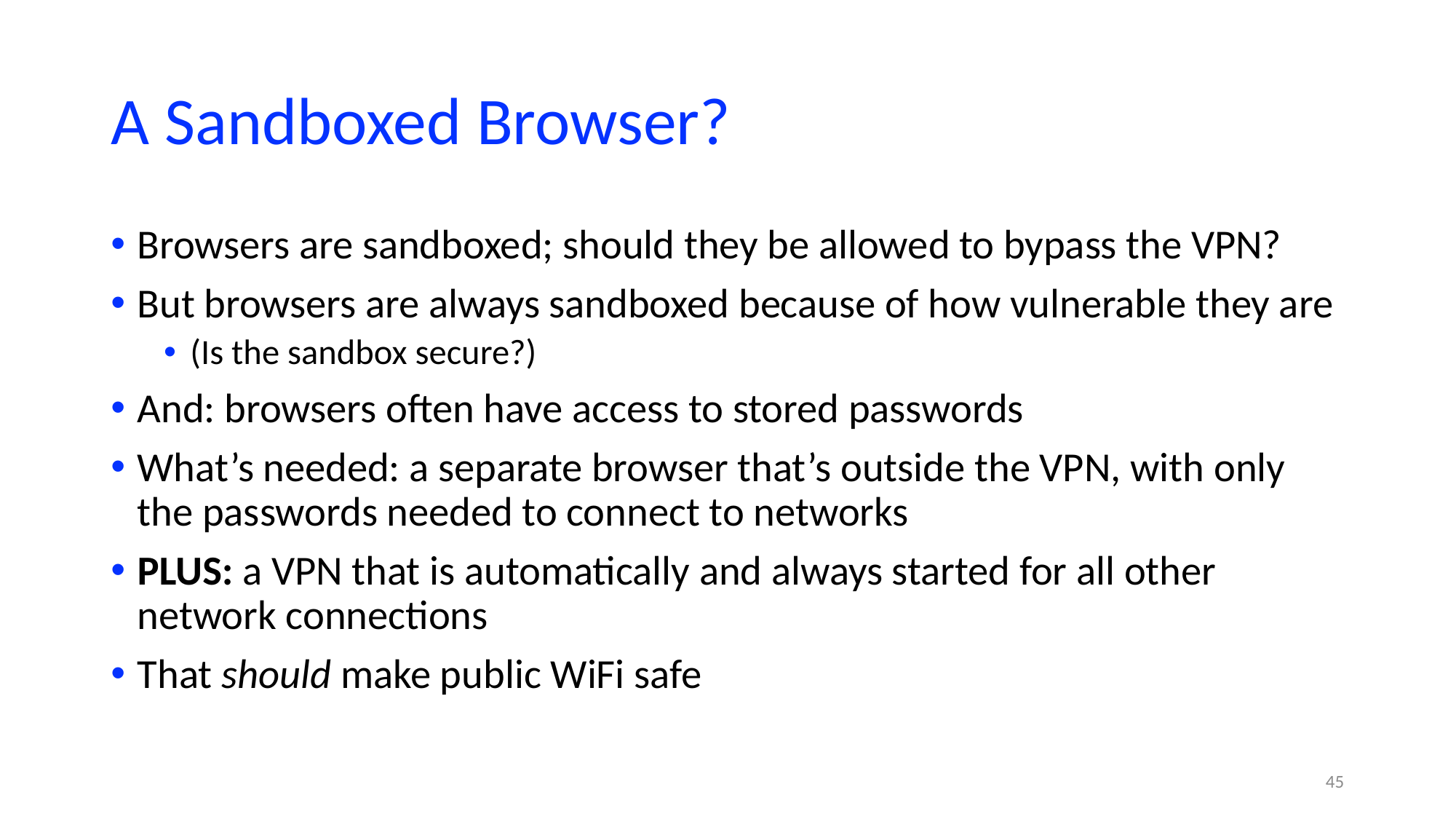

# A Sandboxed Browser?
Browsers are sandboxed; should they be allowed to bypass the VPN?
But browsers are always sandboxed because of how vulnerable they are
(Is the sandbox secure?)
And: browsers often have access to stored passwords
What’s needed: a separate browser that’s outside the VPN, with only the passwords needed to connect to networks
PLUS: a VPN that is automatically and always started for all other network connections
That should make public WiFi safe
45